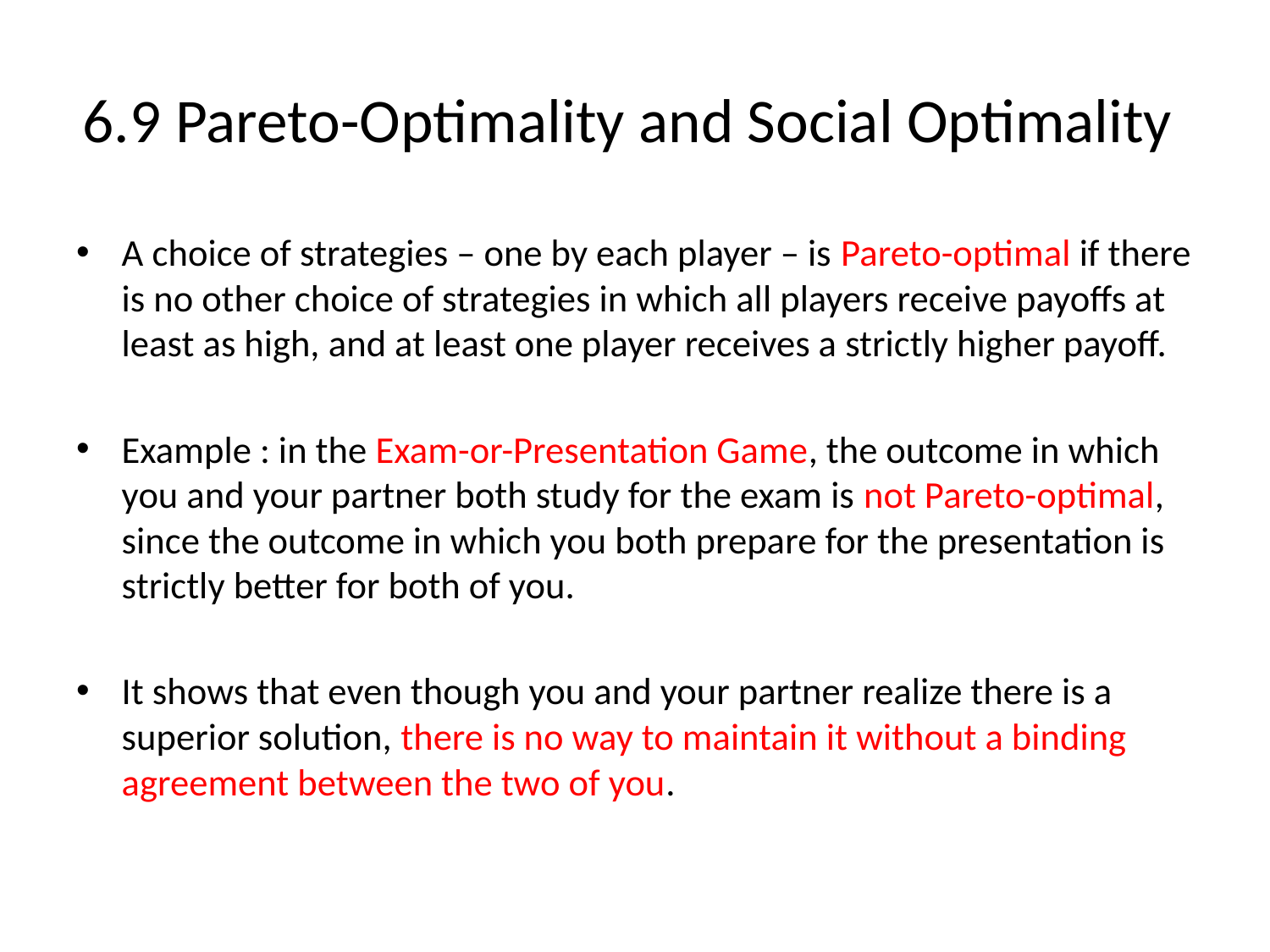

# 6.9 Pareto-Optimality and Social Optimality
A choice of strategies – one by each player – is Pareto-optimal if there is no other choice of strategies in which all players receive payoffs at least as high, and at least one player receives a strictly higher payoff.

Example : in the Exam-or-Presentation Game, the outcome in which you and your partner both study for the exam is not Pareto-optimal, since the outcome in which you both prepare for the presentation is strictly better for both of you.

It shows that even though you and your partner realize there is a superior solution, there is no way to maintain it without a binding agreement between the two of you.